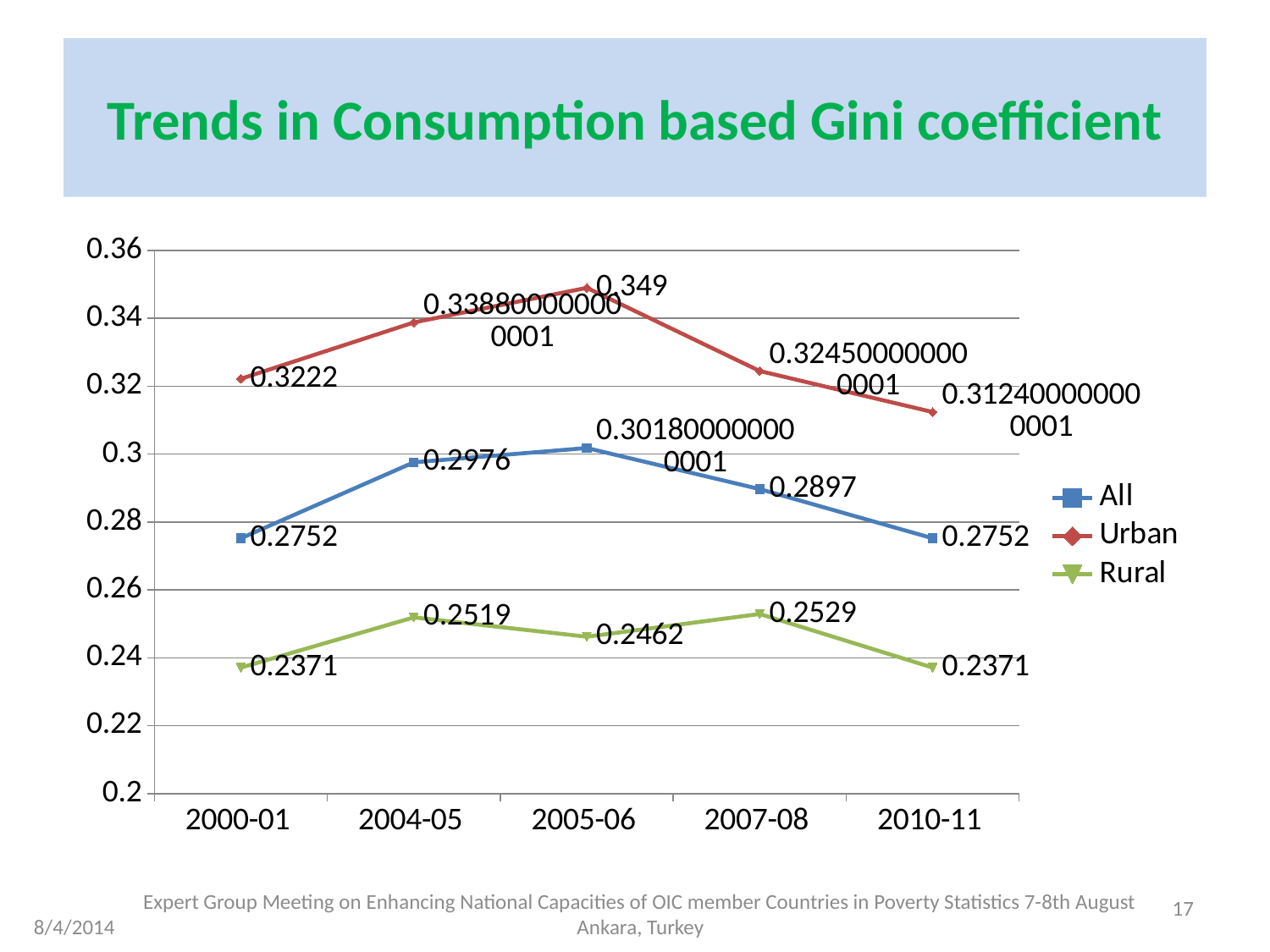

# Trends in Consumption based Gini coefficient

### Chart

| Category | All | Urban  | Rural |
|---|---|---|---|
| 2000-01  | 0.2752 | 0.3222000000000003 | 0.2371 |
| 2004-05  | 0.2976000000000003 | 0.33880000000000093 | 0.2519 |
| 2005-06  | 0.3018000000000006 | 0.3490000000000003 | 0.2462000000000003 |
| 2007-08  | 0.2897 | 0.3245000000000006 | 0.2529 |
| 2010-11  | 0.2752 | 0.3124000000000006 | 0.2371 |
Expert Group Meeting on Enhancing National Capacities of OIC member Countries in Poverty Statistics 7-8th August Ankara, Turkey
17
8/4/2014